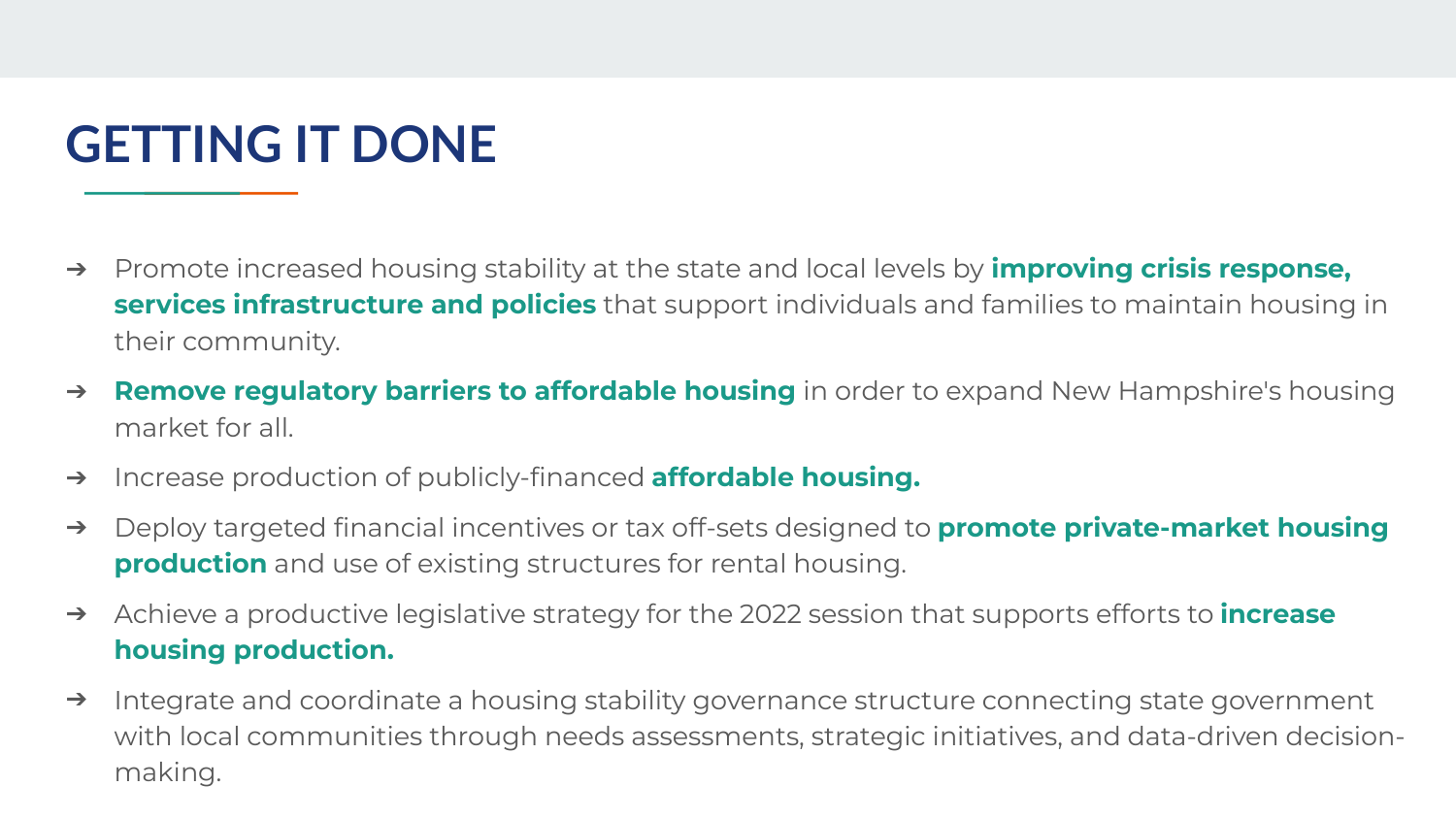

# GETTING IT DONE
Promote increased housing stability at the state and local levels by improving crisis response, services infrastructure and policies that support individuals and families to maintain housing in their community.

Remove regulatory barriers to affordable housing in order to expand New Hampshire's housing market for all.

Increase production of publicly-financed affordable housing.

Deploy targeted financial incentives or tax off-sets designed to promote private-market housing production and use of existing structures for rental housing.

Achieve a productive legislative strategy for the 2022 session that supports efforts to increase housing production.

Integrate and coordinate a housing stability governance structure connecting state government with local communities through needs assessments, strategic initiatives, and data-driven decision-making.